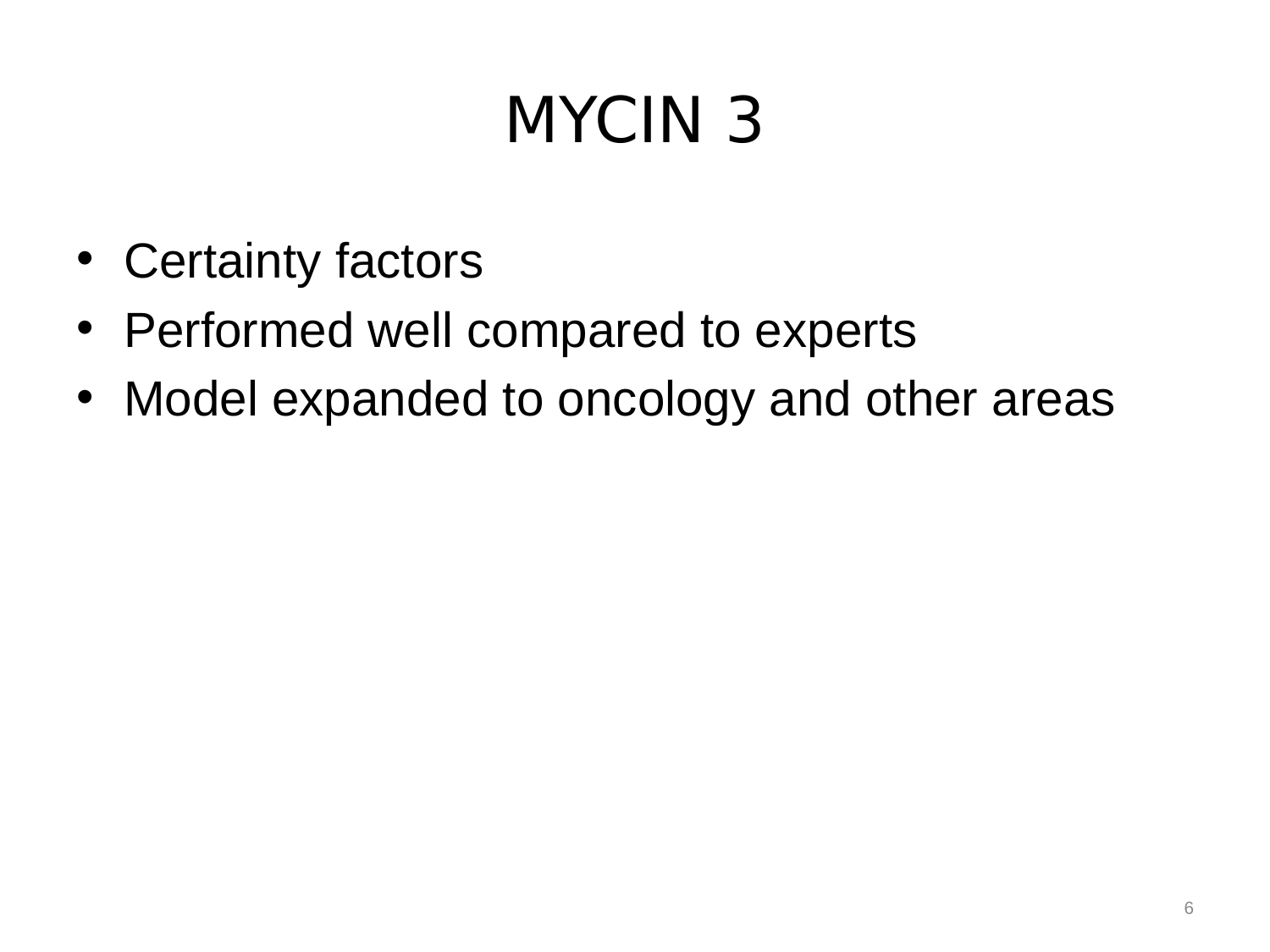

# MYCIN 3
Certainty factors
Performed well compared to experts
Model expanded to oncology and other areas
6